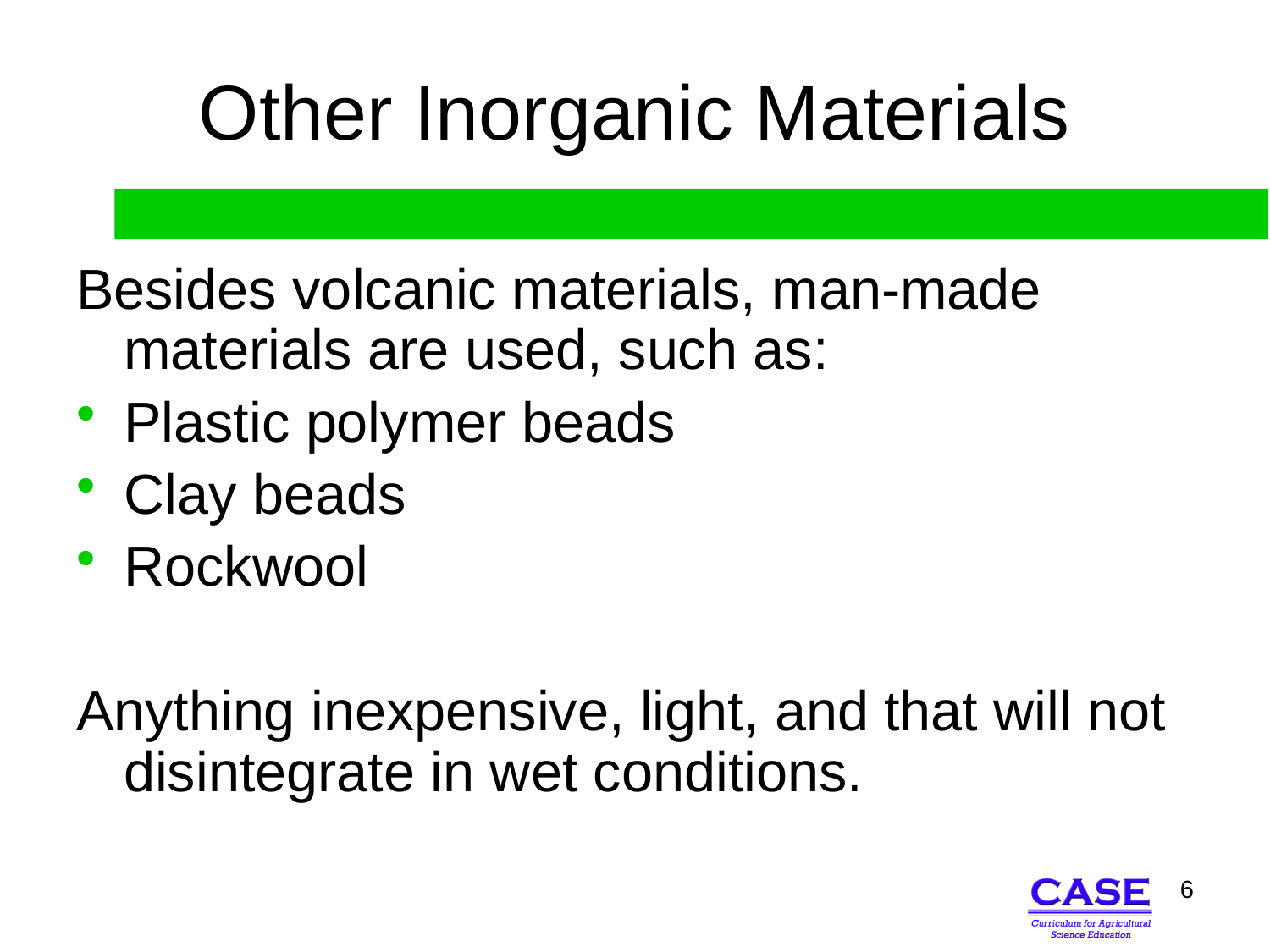

# Other Inorganic Materials
Besides volcanic materials, man-made materials are used, such as:
Plastic polymer beads
Clay beads
Rockwool

Anything inexpensive, light, and that will not disintegrate in wet conditions.
6